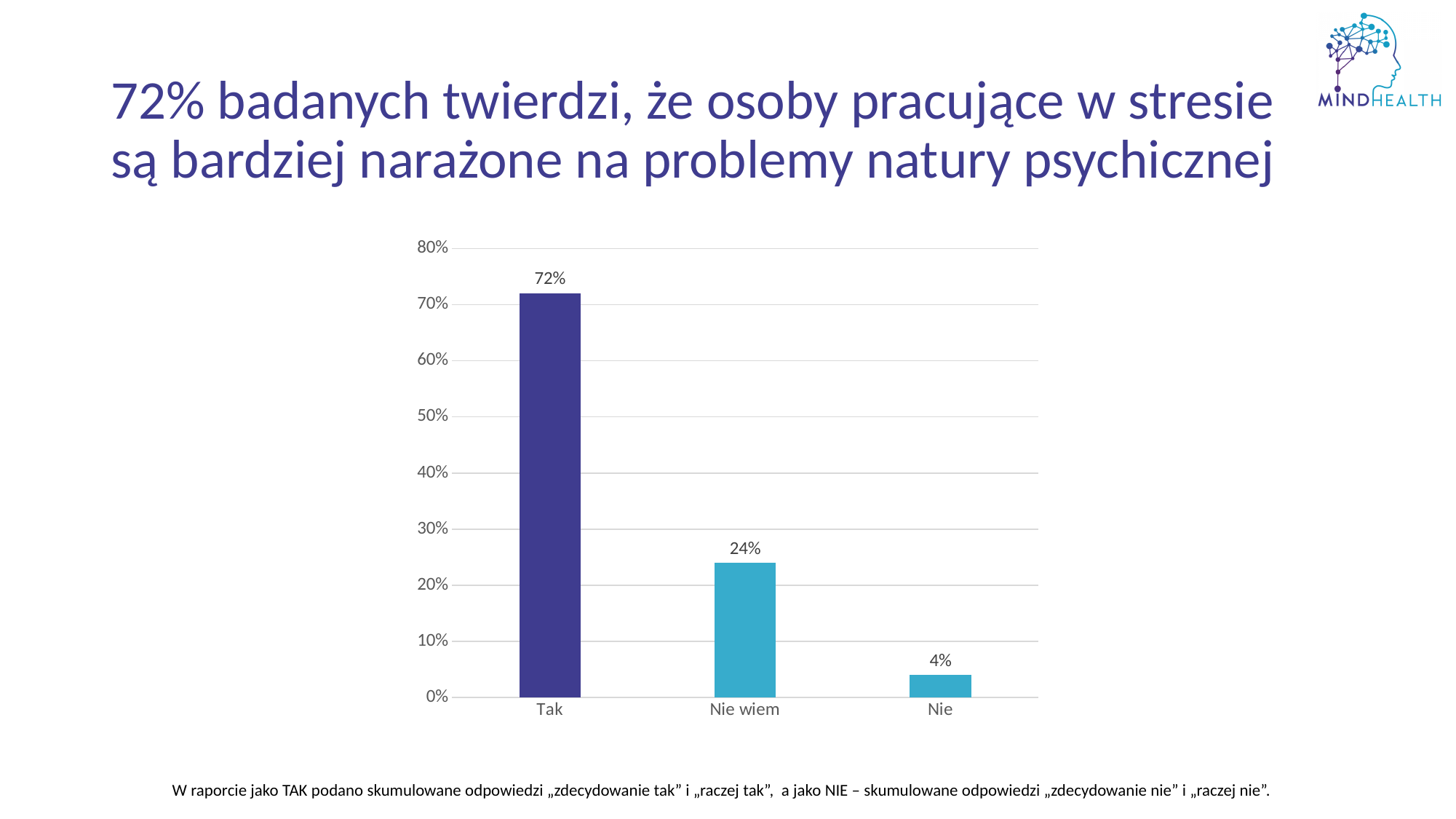

# 72% badanych twierdzi, że osoby pracujące w stresie są bardziej narażone na problemy natury psychicznej

### Chart

| Category | Kolumna3 |
|---|---|
| Tak | 0.72 |
| Nie wiem | 0.24 |
| Nie | 0.04 |
W raporcie jako TAK podano skumulowane odpowiedzi „zdecydowanie tak” i „raczej tak”,  a jako NIE – skumulowane odpowiedzi „zdecydowanie nie” i „raczej nie”.